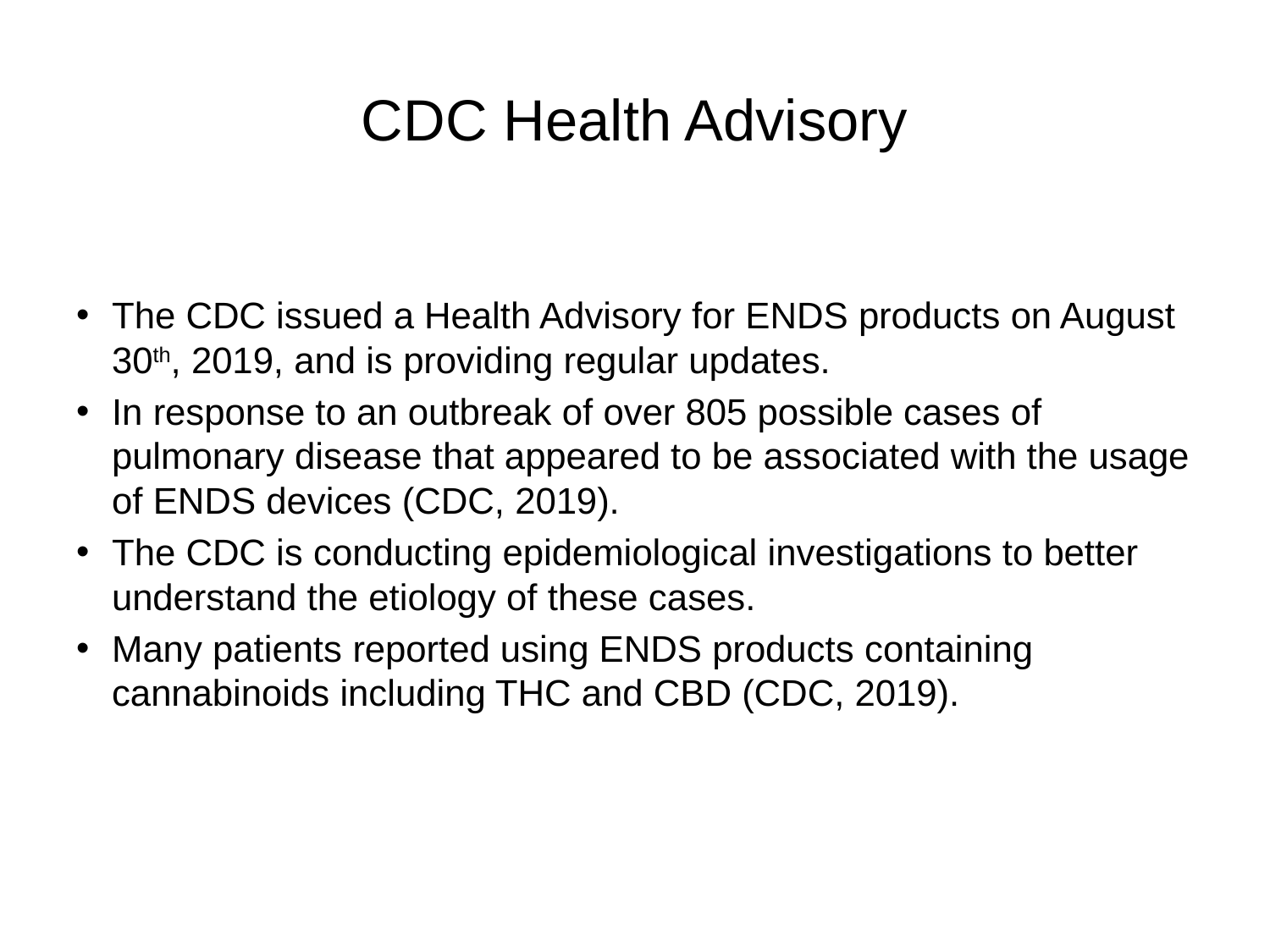

# CDC Health Advisory
The CDC issued a Health Advisory for ENDS products on August 30th, 2019, and is providing regular updates.
In response to an outbreak of over 805 possible cases of pulmonary disease that appeared to be associated with the usage of ENDS devices (CDC, 2019).
The CDC is conducting epidemiological investigations to better understand the etiology of these cases.
Many patients reported using ENDS products containing cannabinoids including THC and CBD (CDC, 2019).